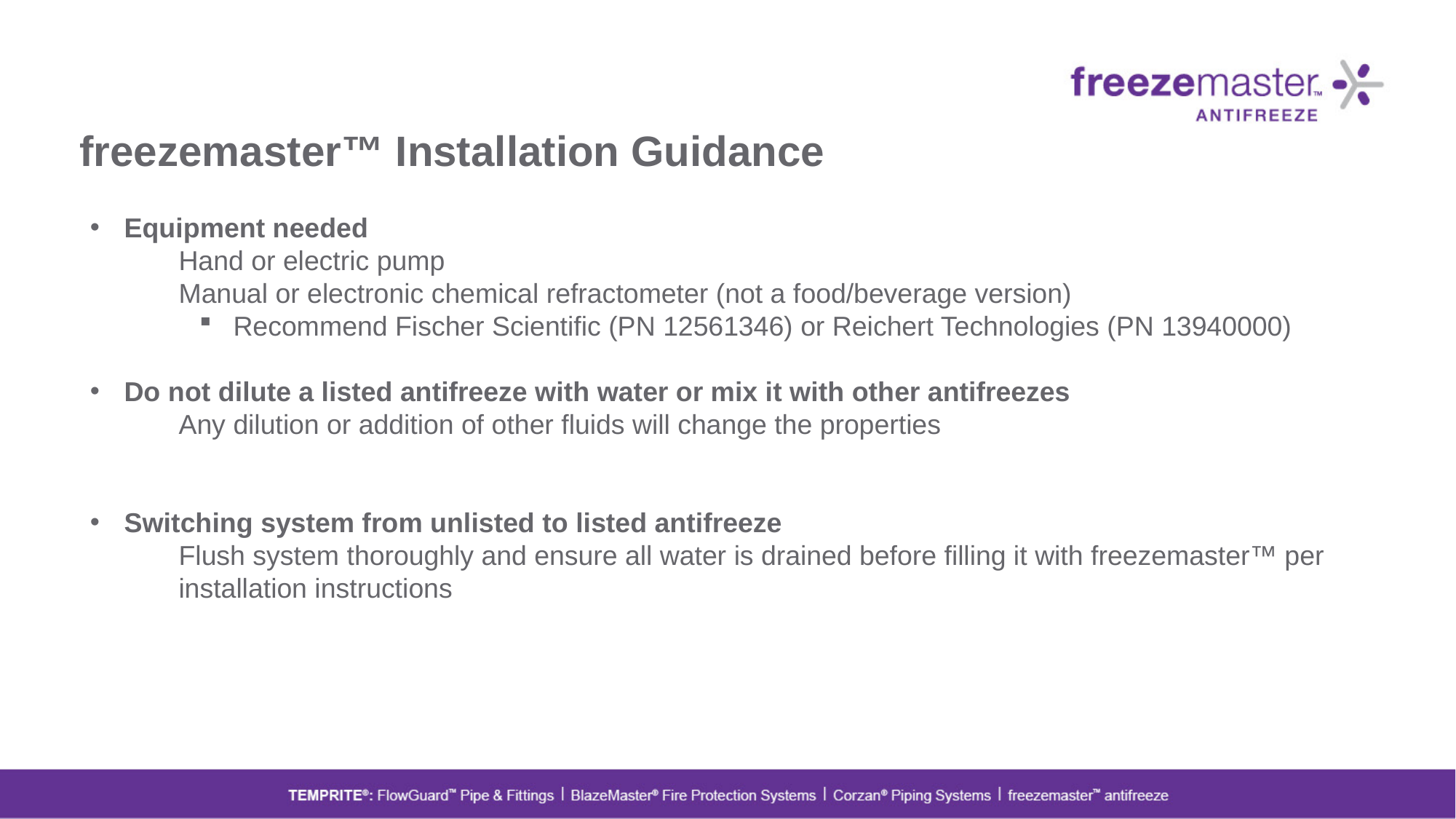

# freezemaster™ Installation Guidance
Equipment needed
Hand or electric pump
Manual or electronic chemical refractometer (not a food/beverage version)
Recommend Fischer Scientific (PN 12561346) or Reichert Technologies (PN 13940000)

Do not dilute a listed antifreeze with water or mix it with other antifreezes
Any dilution or addition of other fluids will change the properties

Switching system from unlisted to listed antifreeze
Flush system thoroughly and ensure all water is drained before filling it with freezemaster™ per installation instructions